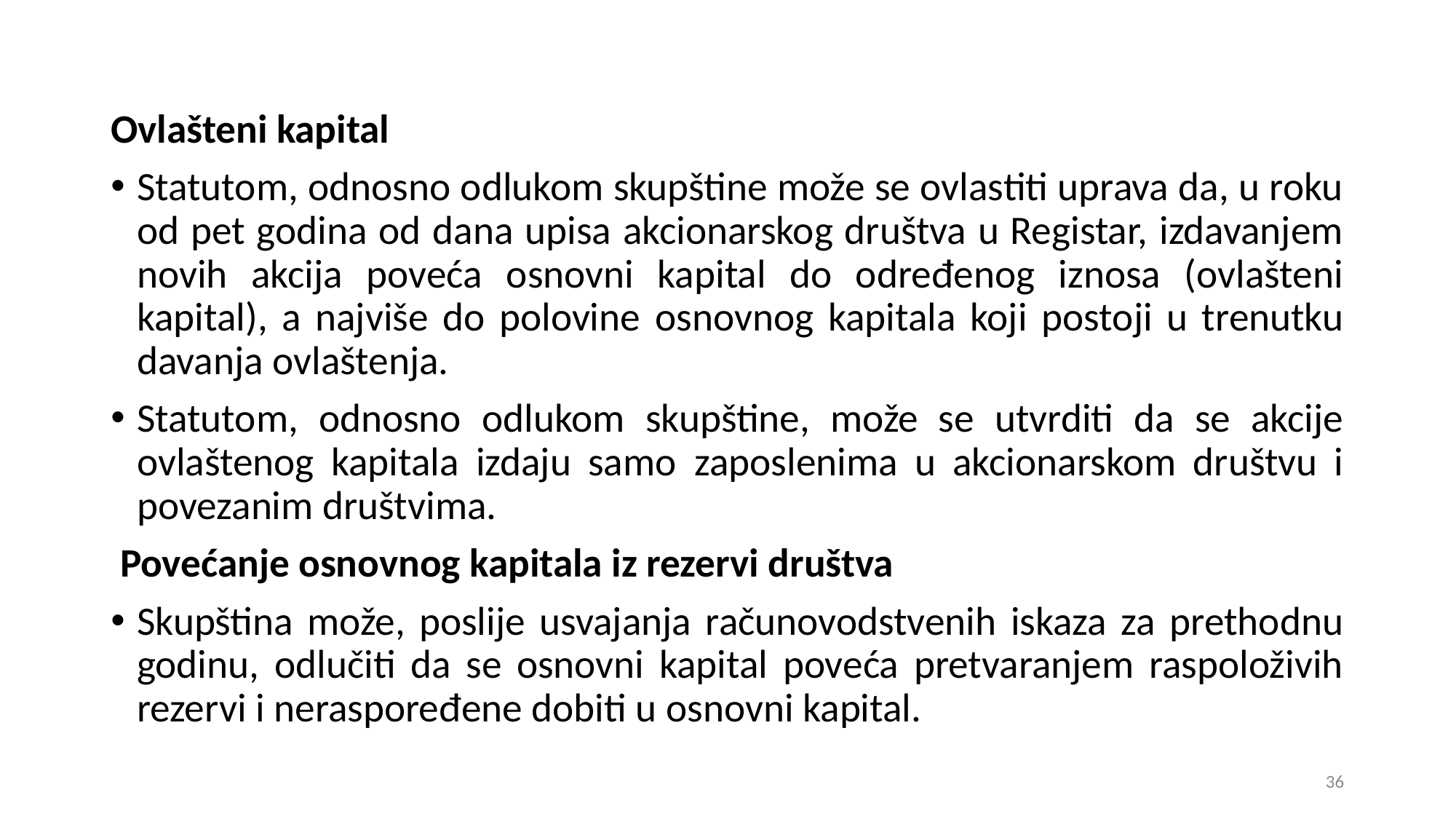

Ovlašteni kapital
Statutom, odnosno odlukom skupštine može se ovlastiti uprava da, u roku od pet godina od dana upisa akcionarskog društva u Registar, izdavanjem novih akcija poveća osnovni kapital do određenog iznosa (ovlašteni kapital), a najviše do polovine osnovnog kapitala koji postoji u trenutku davanja ovlaštenja.
Statutom, odnosno odlukom skupštine, može se utvrditi da se akcije ovlaštenog kapitala izdaju samo zaposlenima u akcionarskom društvu i povezanim društvima.
 Povećanje osnovnog kapitala iz rezervi društva
Skupština može, poslije usvajanja računovodstvenih iskaza za prethodnu godinu, odlučiti da se osnovni kapital poveća pretvaranjem raspoloživih rezervi i neraspoređene dobiti u osnovni kapital.
36